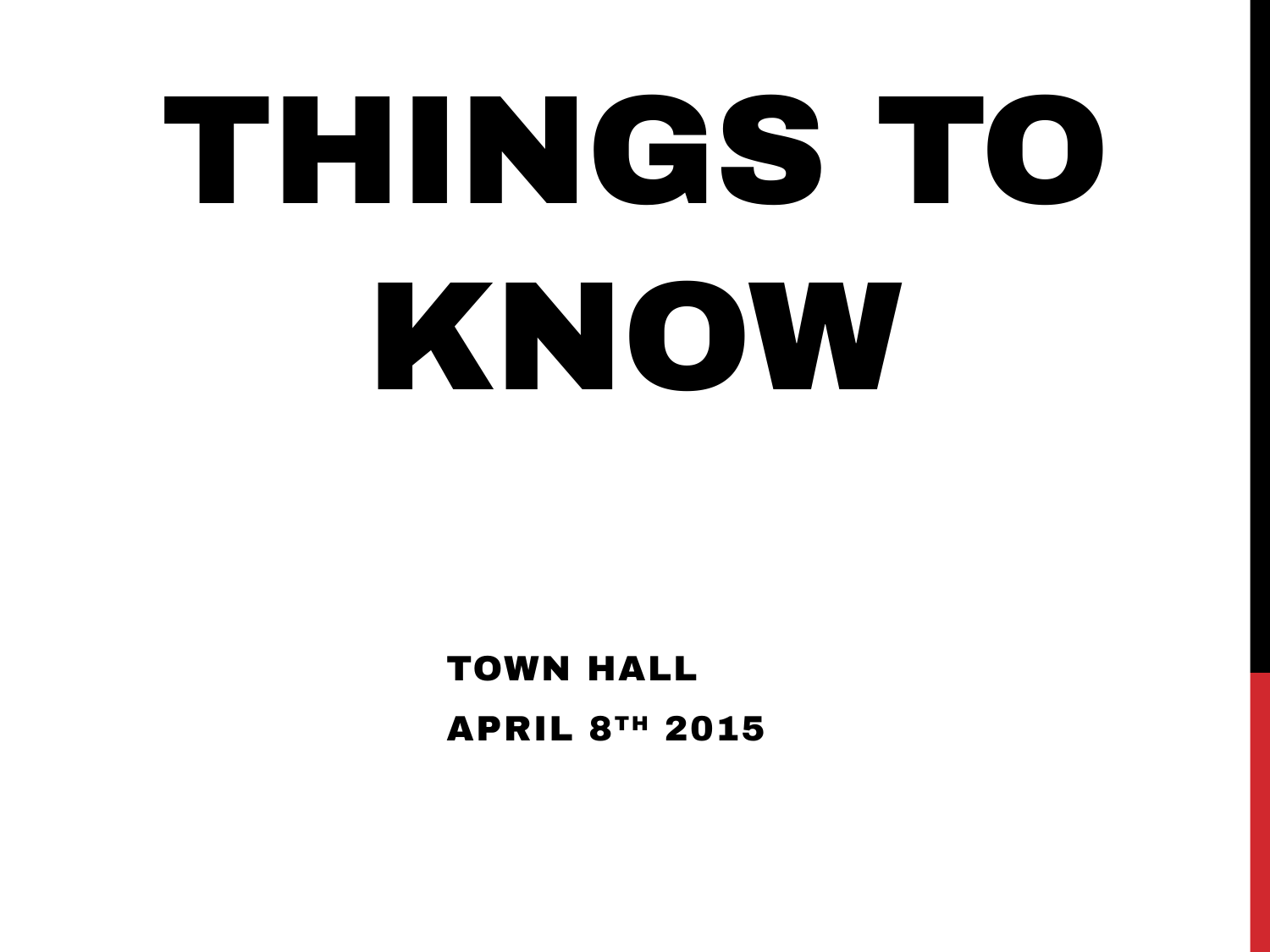

# Things To Know
Town Hall
April 8th 2015